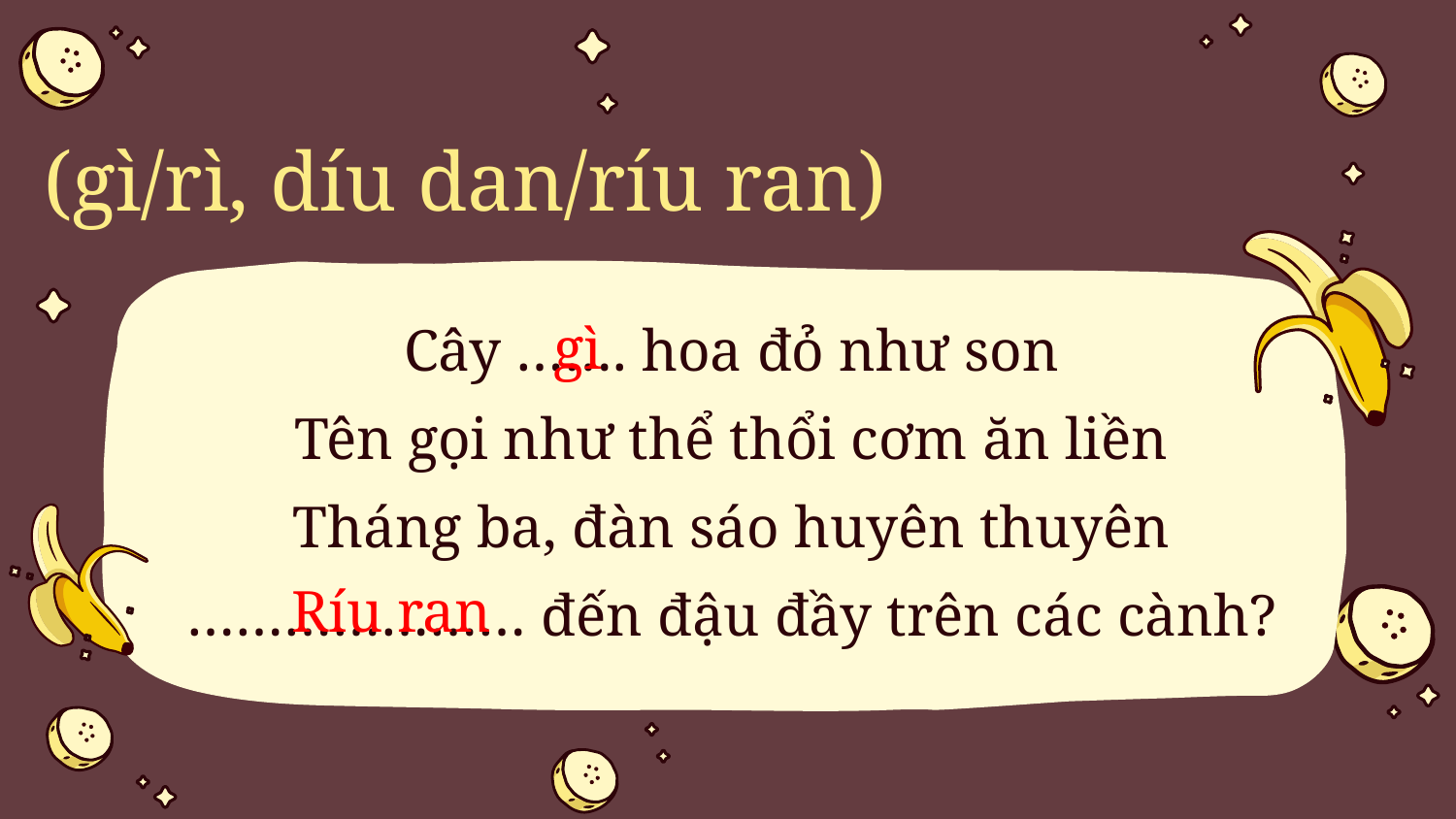

(gì/rì, díu dan/ríu ran)

gì
Cây ……. hoa đỏ như son
Tên gọi như thể thổi cơm ăn liền
Tháng ba, đàn sáo huyên thuyên
………………… đến đậu đầy trên các cành?

Ríu ran